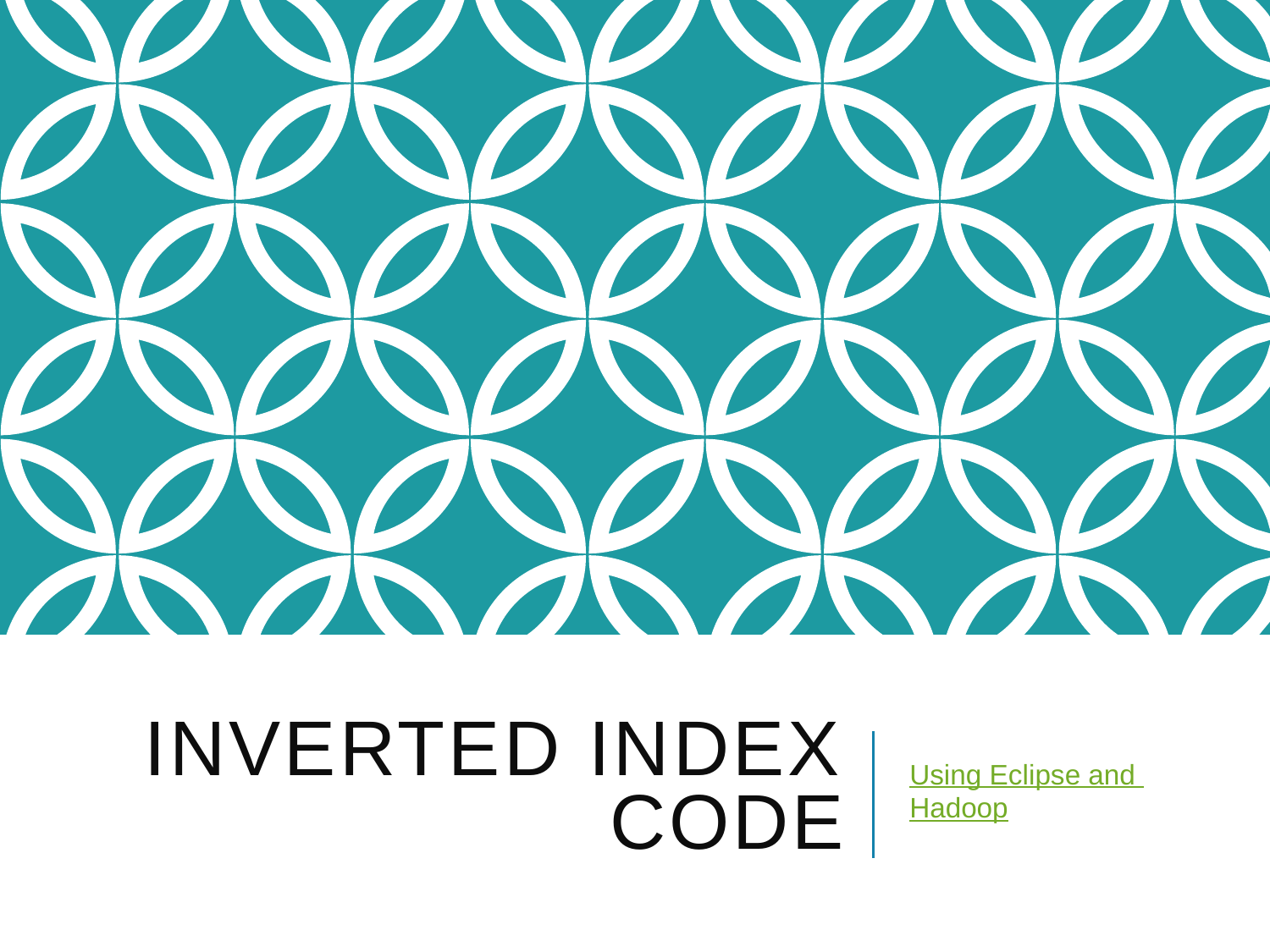

# Inverted Index Code
Using Eclipse and Hadoop